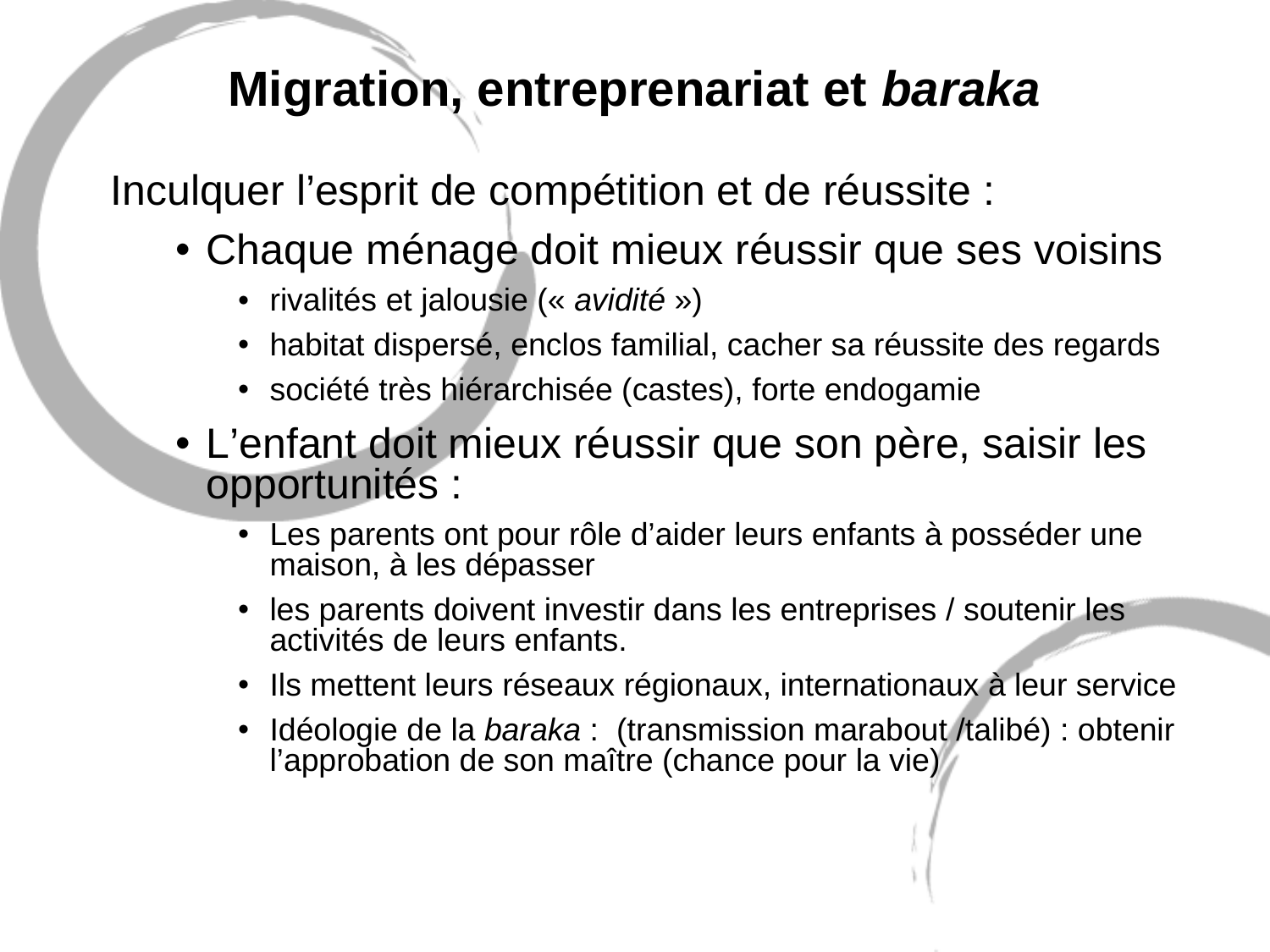

# Migration, entreprenariat et baraka
Inculquer l’esprit de compétition et de réussite :
Chaque ménage doit mieux réussir que ses voisins
rivalités et jalousie (« avidité »)
habitat dispersé, enclos familial, cacher sa réussite des regards
société très hiérarchisée (castes), forte endogamie
L’enfant doit mieux réussir que son père, saisir les opportunités :
Les parents ont pour rôle d’aider leurs enfants à posséder une maison, à les dépasser
les parents doivent investir dans les entreprises / soutenir les activités de leurs enfants.
Ils mettent leurs réseaux régionaux, internationaux à leur service
Idéologie de la baraka :  (transmission marabout /talibé) : obtenir l’approbation de son maître (chance pour la vie)